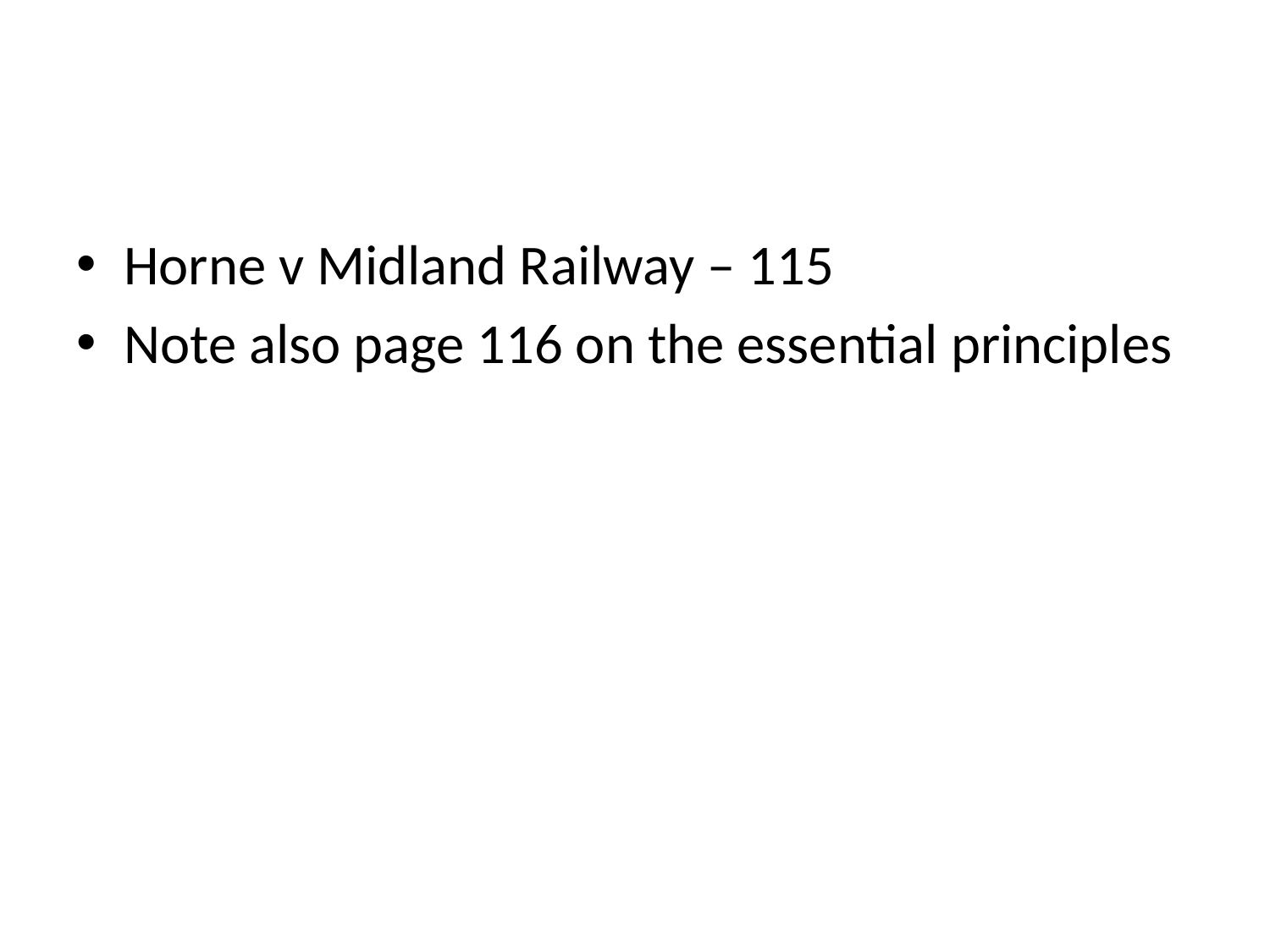

#
Horne v Midland Railway – 115
Note also page 116 on the essential principles